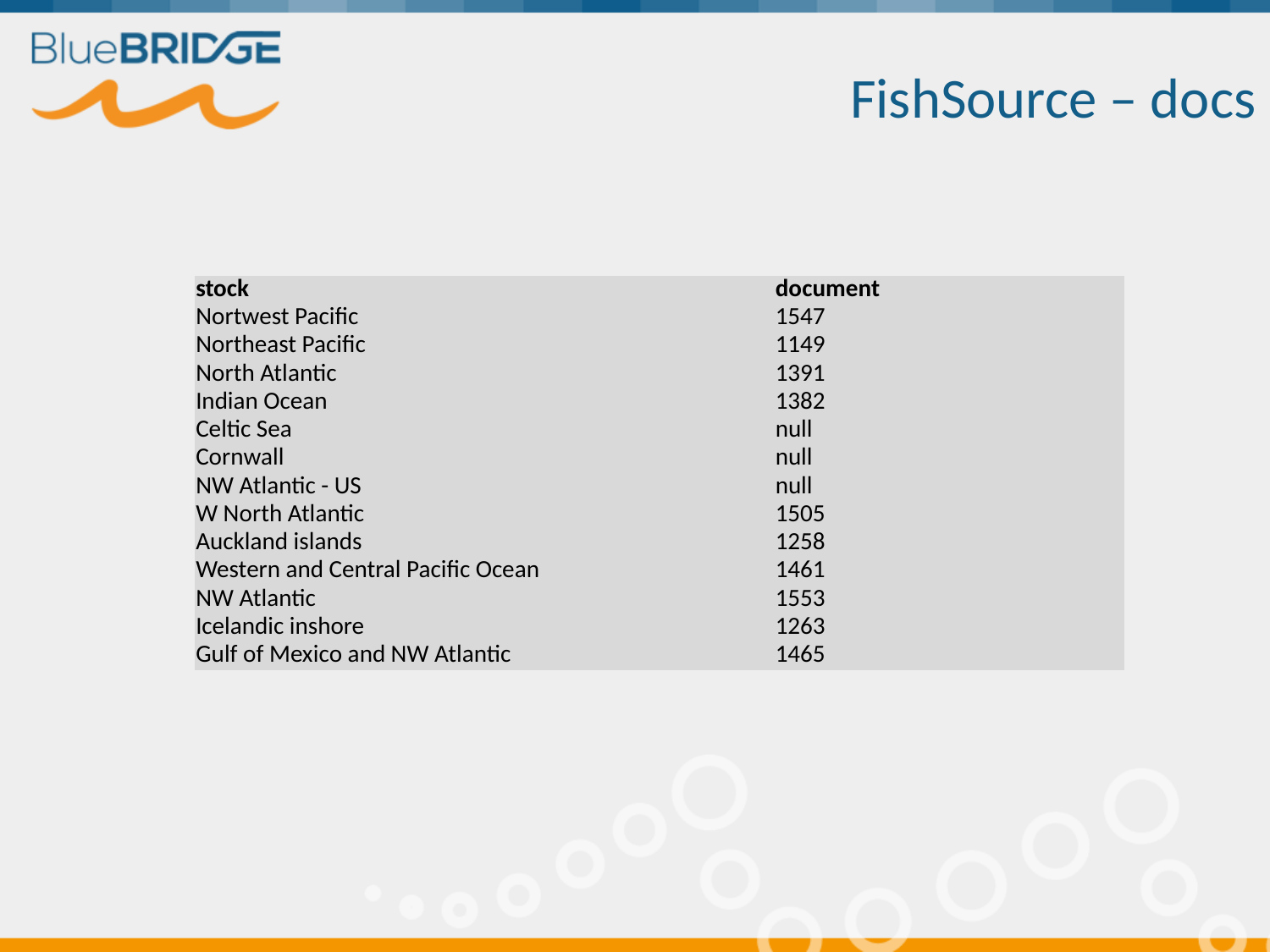

# FishSource – docs
| stock | document |
| --- | --- |
| Nortwest Pacific | 1547 |
| Northeast Pacific | 1149 |
| North Atlantic | 1391 |
| Indian Ocean | 1382 |
| Celtic Sea | null |
| Cornwall | null |
| NW Atlantic - US | null |
| W North Atlantic | 1505 |
| Auckland islands | 1258 |
| Western and Central Pacific Ocean | 1461 |
| NW Atlantic | 1553 |
| Icelandic inshore | 1263 |
| Gulf of Mexico and NW Atlantic | 1465 |